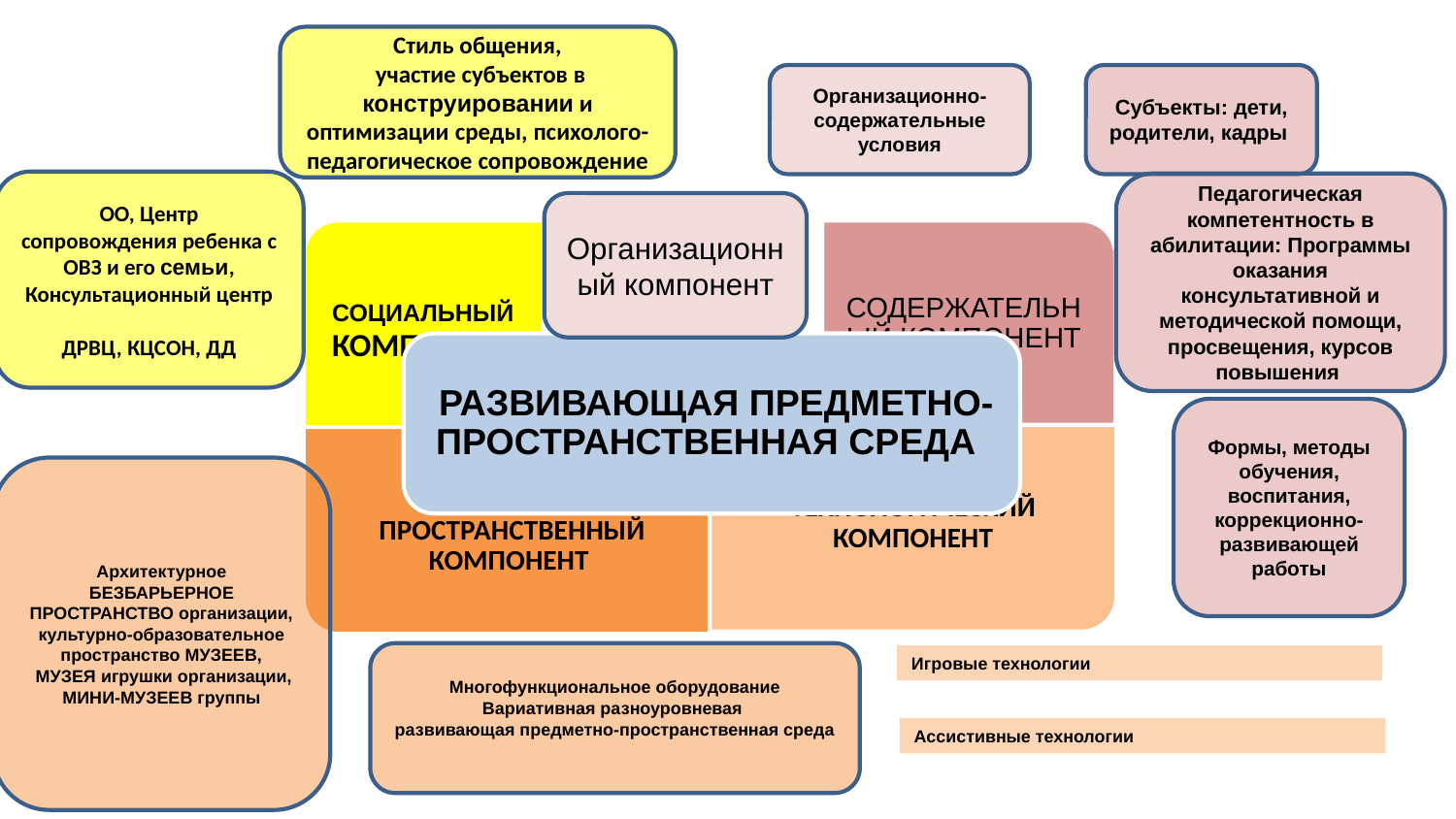

Стиль общения,
 участие субъектов в конструировании и оптимизации среды, психолого-педагогическое сопровождение
Организационно-содержательные условия
Субъекты: дети, родители, кадры
ОО, Центр сопровождения ребенка с ОВЗ и его семьи, Консультационный центр

ДРВЦ, КЦСОН, ДД
Педагогическая компетентность в абилитации: Программы оказания консультативной и методической помощи, просвещения, курсов повышения
Организационный компонент
СОЦИАЛЬНЫЙ КОМПОНЕНТ
СОДЕРЖАТЕЛЬНЫЙ КОМПОНЕНТ
ПРЕДМЕТНО-ПРОСТРАНСТВЕННЫЙ КОМПОНЕНТ
ТЕХНОЛОГИЧЕСКИЙ КОМПОНЕНТ
РАЗВИВАЮЩАЯ ПРЕДМЕТНО-ПРОСТРАНСТВЕННАЯ СРЕДА
Формы, методы обучения, воспитания, коррекционно-развивающей работы
Архитектурное БЕЗБАРЬЕРНОЕ ПРОСТРАНСТВО организации, культурно-образовательное пространство МУЗЕЕВ,
 МУЗЕЯ игрушки организации, МИНИ-МУЗЕЕВ группы
Многофункциональное оборудование
Вариативная разноуровневая
развивающая предметно-пространственная среда

Игровые технологии
Ассистивные технологии